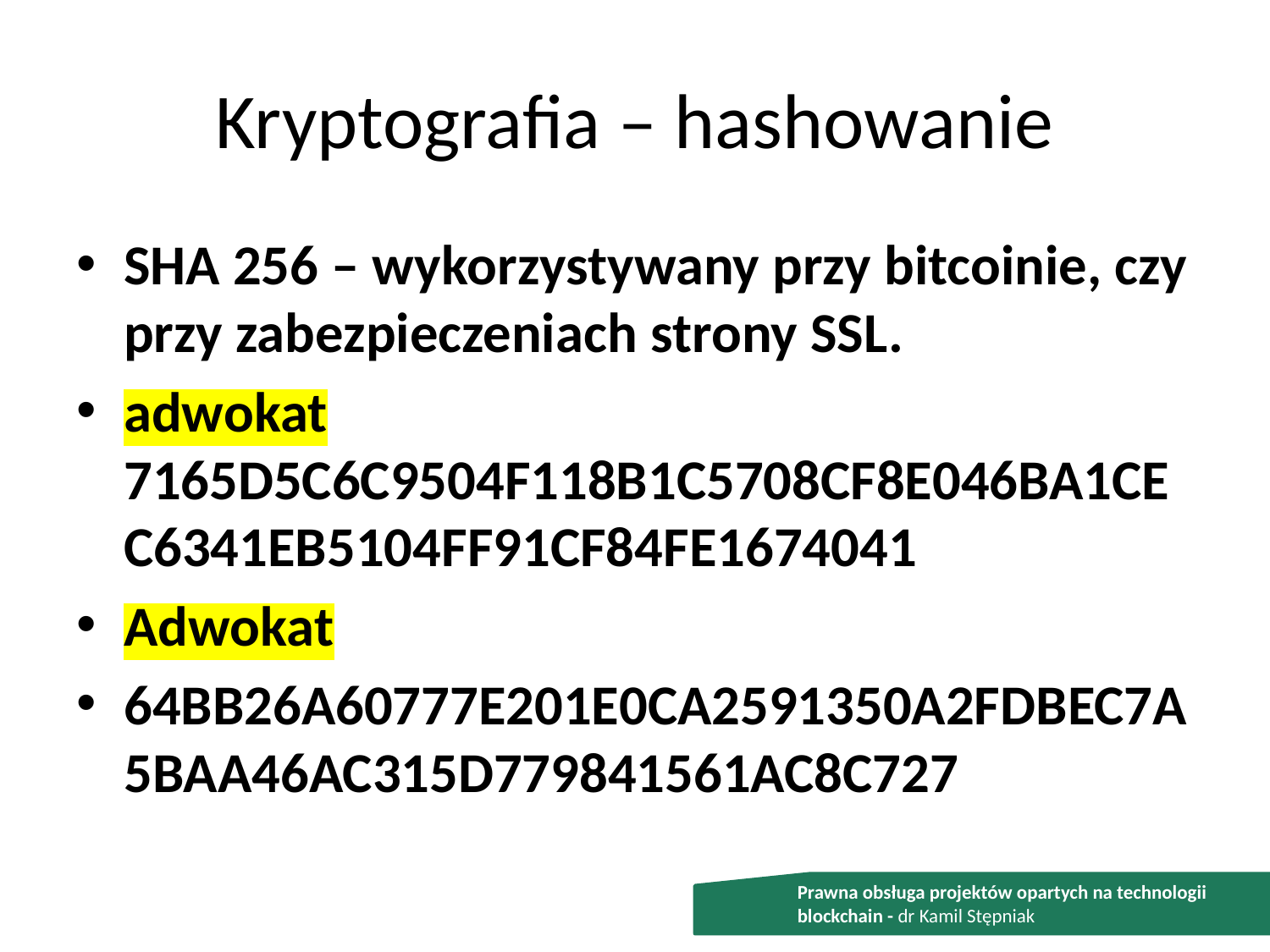

# Kryptografia – hashowanie
SHA 256 – wykorzystywany przy bitcoinie, czy przy zabezpieczeniach strony SSL.
adwokat
7165D5C6C9504F118B1C5708CF8E046BA1CEC6341EB5104FF91CF84FE1674041
Adwokat
64BB26A60777E201E0CA2591350A2FDBEC7A5BAA46AC315D779841561AC8C727

Prawna obsługa projektów opartych na technologii blockchain - dr Kamil Stępniak